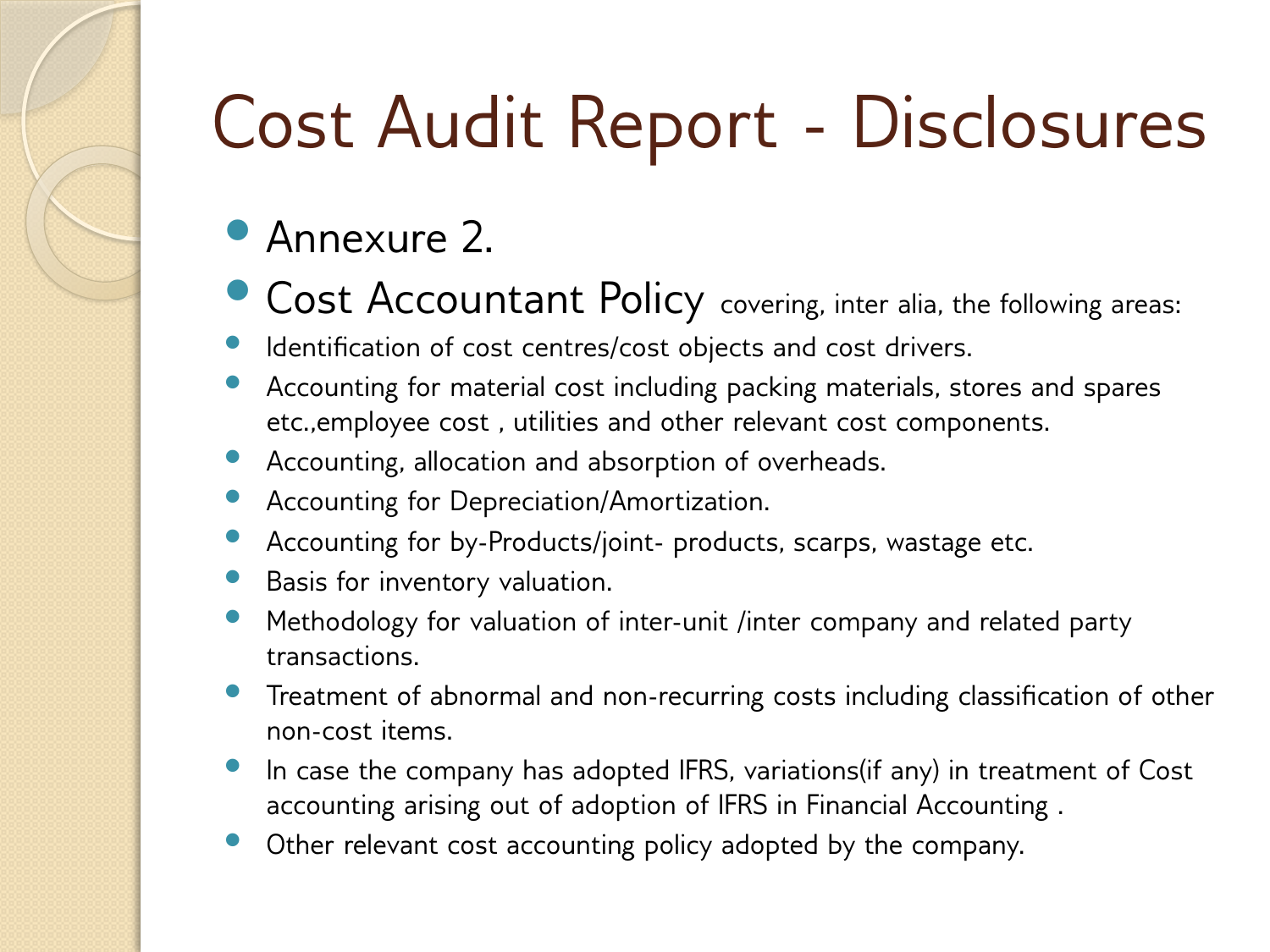

# Cost Audit Report - Disclosures
Annexure 2.
Cost Accountant Policy covering, inter alia, the following areas:
Identification of cost centres/cost objects and cost drivers.
Accounting for material cost including packing materials, stores and spares etc.,employee cost , utilities and other relevant cost components.
Accounting, allocation and absorption of overheads.
Accounting for Depreciation/Amortization.
Accounting for by-Products/joint- products, scarps, wastage etc.
Basis for inventory valuation.
Methodology for valuation of inter-unit /inter company and related party transactions.
Treatment of abnormal and non-recurring costs including classification of other non-cost items.
In case the company has adopted IFRS, variations(if any) in treatment of Cost accounting arising out of adoption of IFRS in Financial Accounting .
Other relevant cost accounting policy adopted by the company.